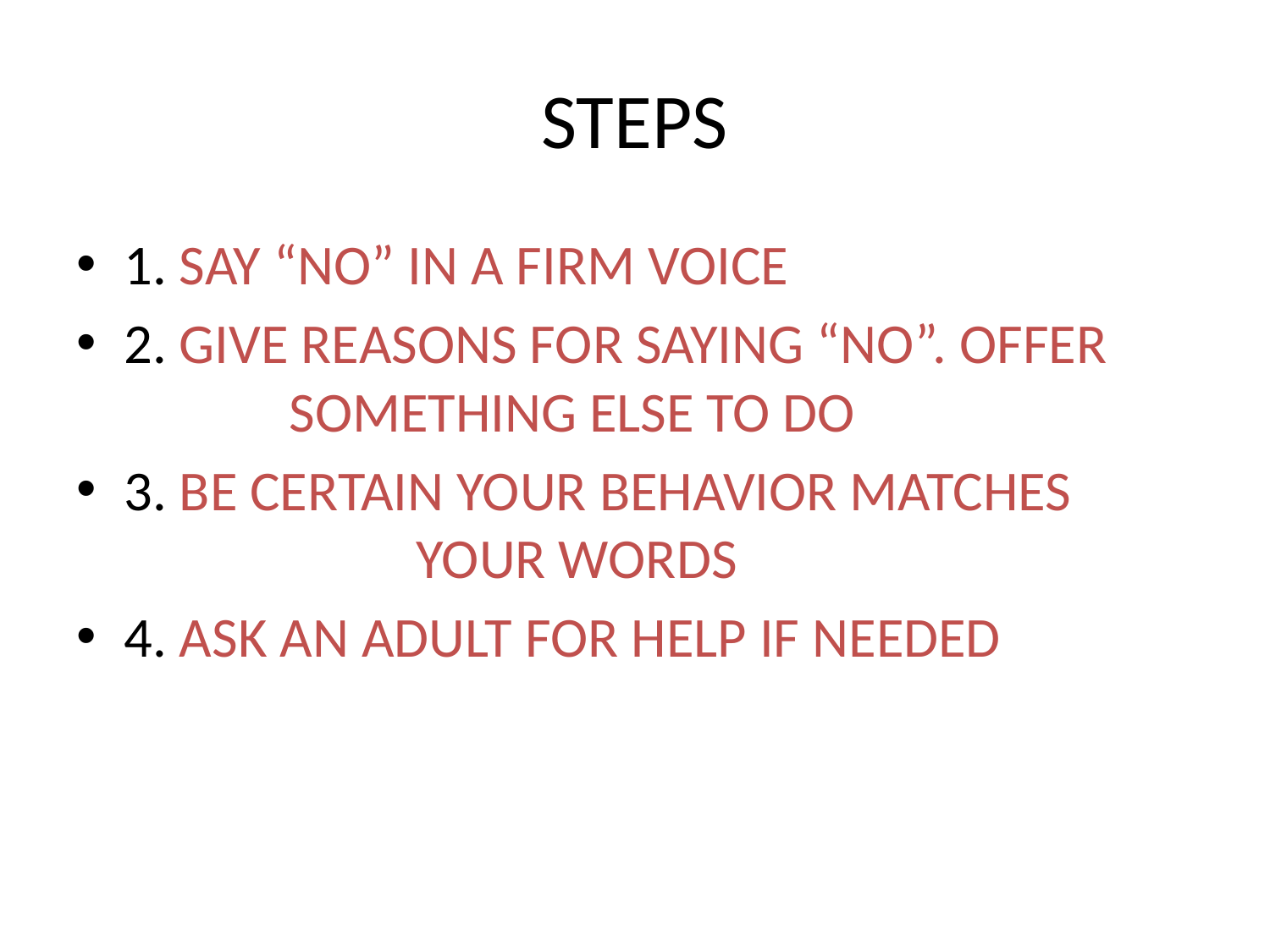

# STEPS
1. SAY “NO” IN A FIRM VOICE
2. GIVE REASONS FOR SAYING “NO”. OFFER               	   SOMETHING ELSE TO DO
3. BE CERTAIN YOUR BEHAVIOR MATCHES 			   YOUR WORDS
4. ASK AN ADULT FOR HELP IF NEEDED